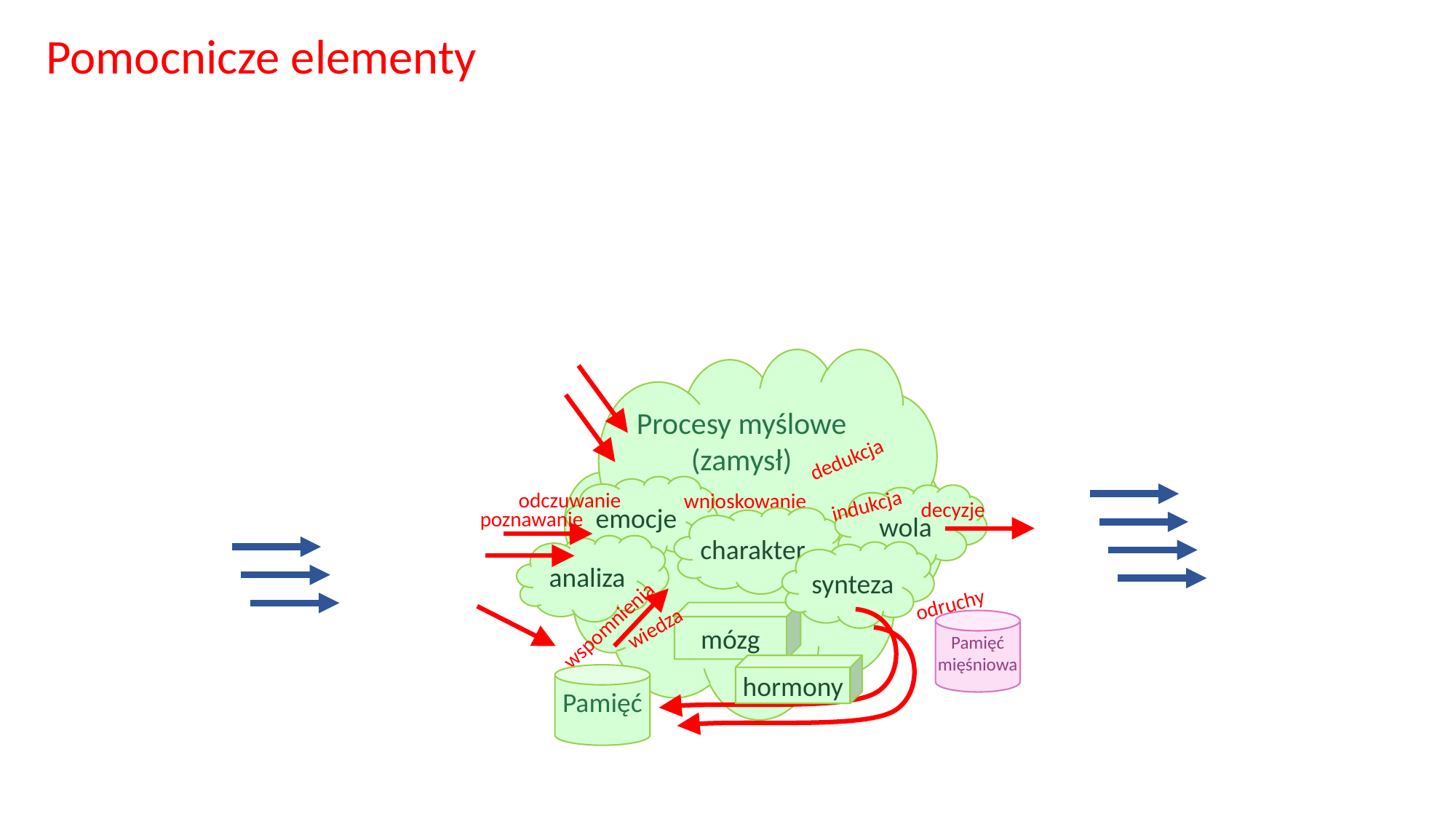

Pomocnicze elementy
Procesy myślowe
(zamysł)
dedukcja
emocje
odczuwanie
wnioskowanie
wola
indukcja
decyzje
poznawanie
charakter
analiza
synteza
odruchy
mózg
wspomnienia
wiedza

Pamięć mięśniowa

hormony
Pamięć